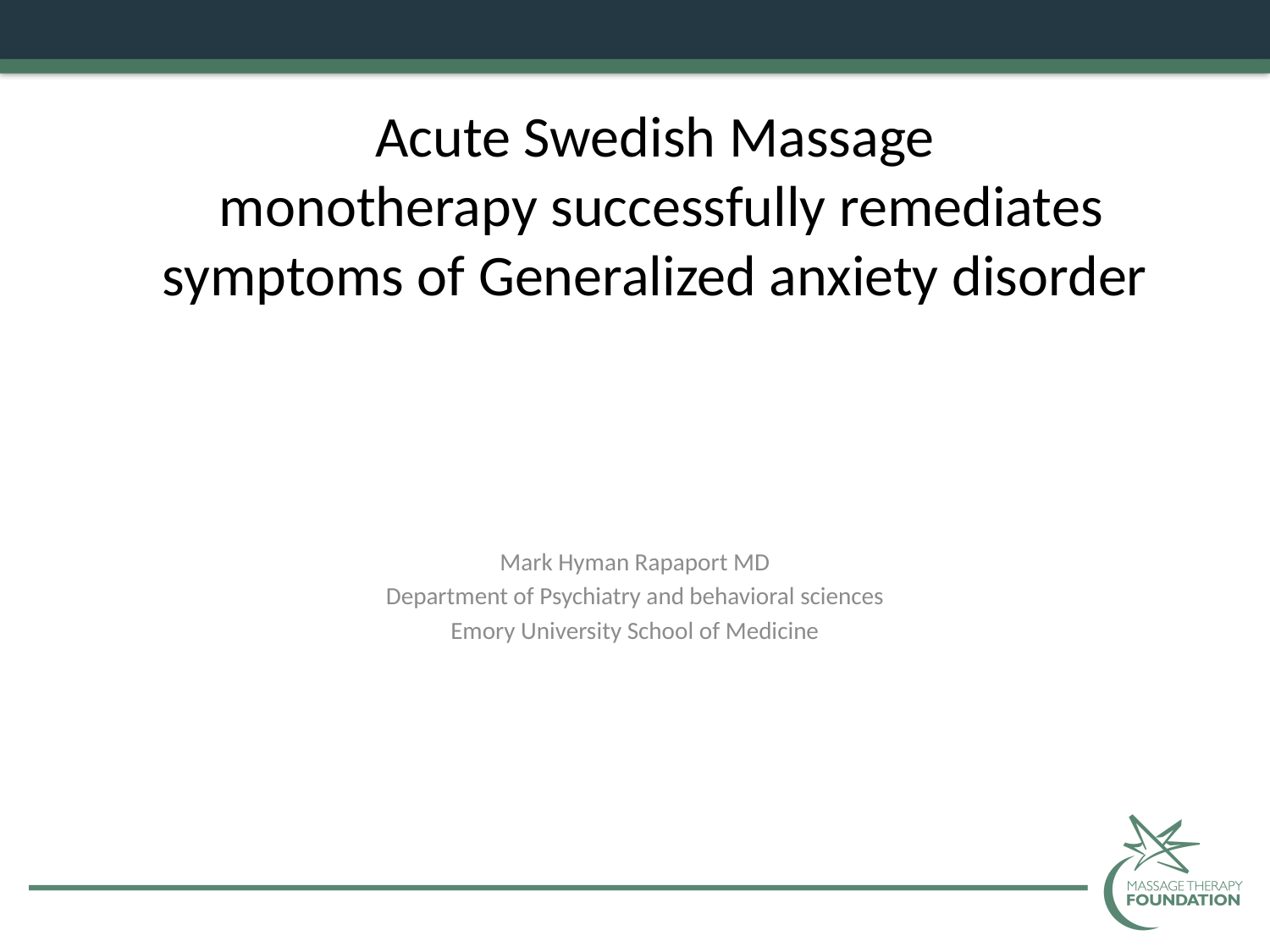

# Acute Swedish Massage monotherapy successfully remediates symptoms of Generalized anxiety disorder
Mark Hyman Rapaport MD
Department of Psychiatry and behavioral sciences
Emory University School of Medicine